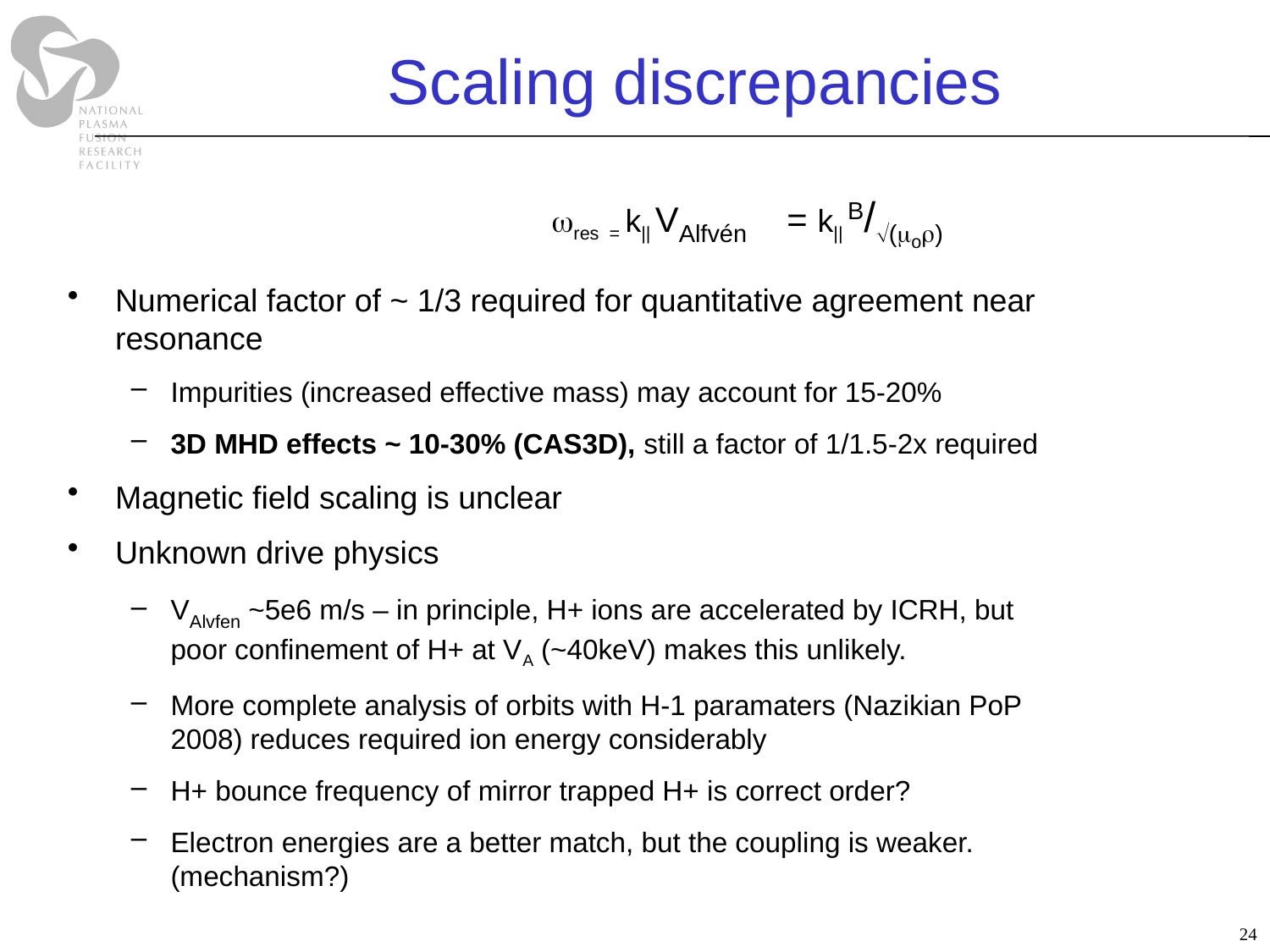

# Scaling discrepancies

				ωres  = k|| VAlfvén     = k|| B/√(μoρ)

Numerical factor of ~ 1/3 required for quantitative agreement near resonance
Impurities (increased effective mass) may account for 15-20%
3D MHD effects ~ 10-30% (CAS3D), still a factor of 1/1.5-2x required
Magnetic field scaling is unclear
Unknown drive physics
VAlvfen ~5e6 m/s – in principle, H+ ions are accelerated by ICRH, but poor confinement of H+ at VA (~40keV) makes this unlikely.
More complete analysis of orbits with H-1 paramaters (Nazikian PoP 2008) reduces required ion energy considerably
H+ bounce frequency of mirror trapped H+ is correct order?
Electron energies are a better match, but the coupling is weaker. (mechanism?)

24